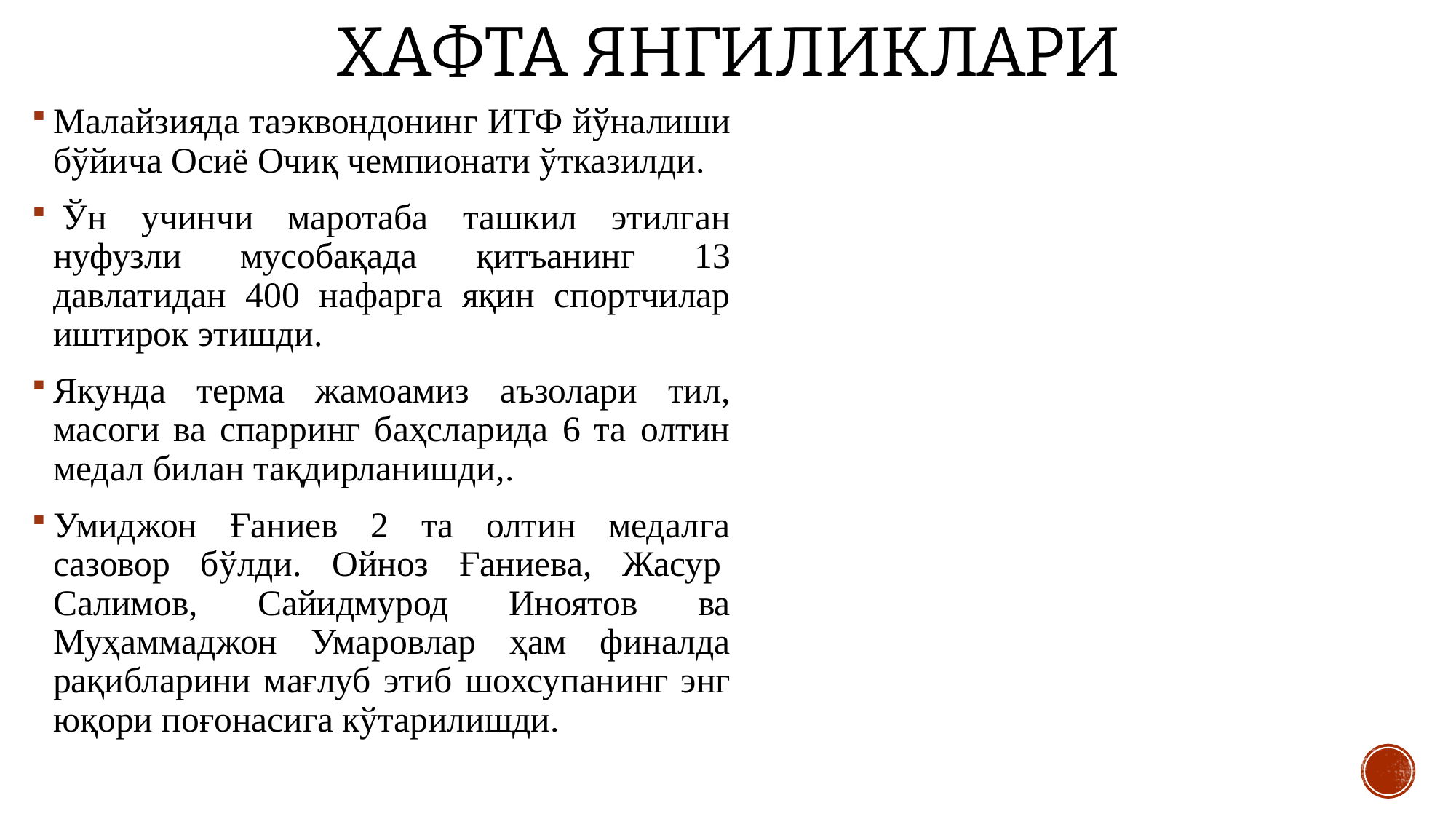

# Хафта янгиликлари
Малайзияда таэквондонинг ИТФ йўналиши бўйича Осиё Очиқ чемпионати ўтказилди.
 Ўн учинчи маротаба ташкил этилган нуфузли мусобақада қитъанинг 13 давлатидан 400 нафарга яқин спортчилар иштирок этишди.
Якунда терма жамоамиз аъзолари тил, масоги ва спарринг баҳсларида 6 та олтин медал билан тақдирланишди,.
Умиджон Ғаниев 2 та олтин медалга сазовор бўлди. Ойноз Ғаниева, Жасур  Салимов, Сайидмурод Иноятов ва Муҳаммаджон Умаровлар ҳам финалда рақибларини мағлуб этиб шохсупанинг энг юқори поғонасига кўтарилишди.